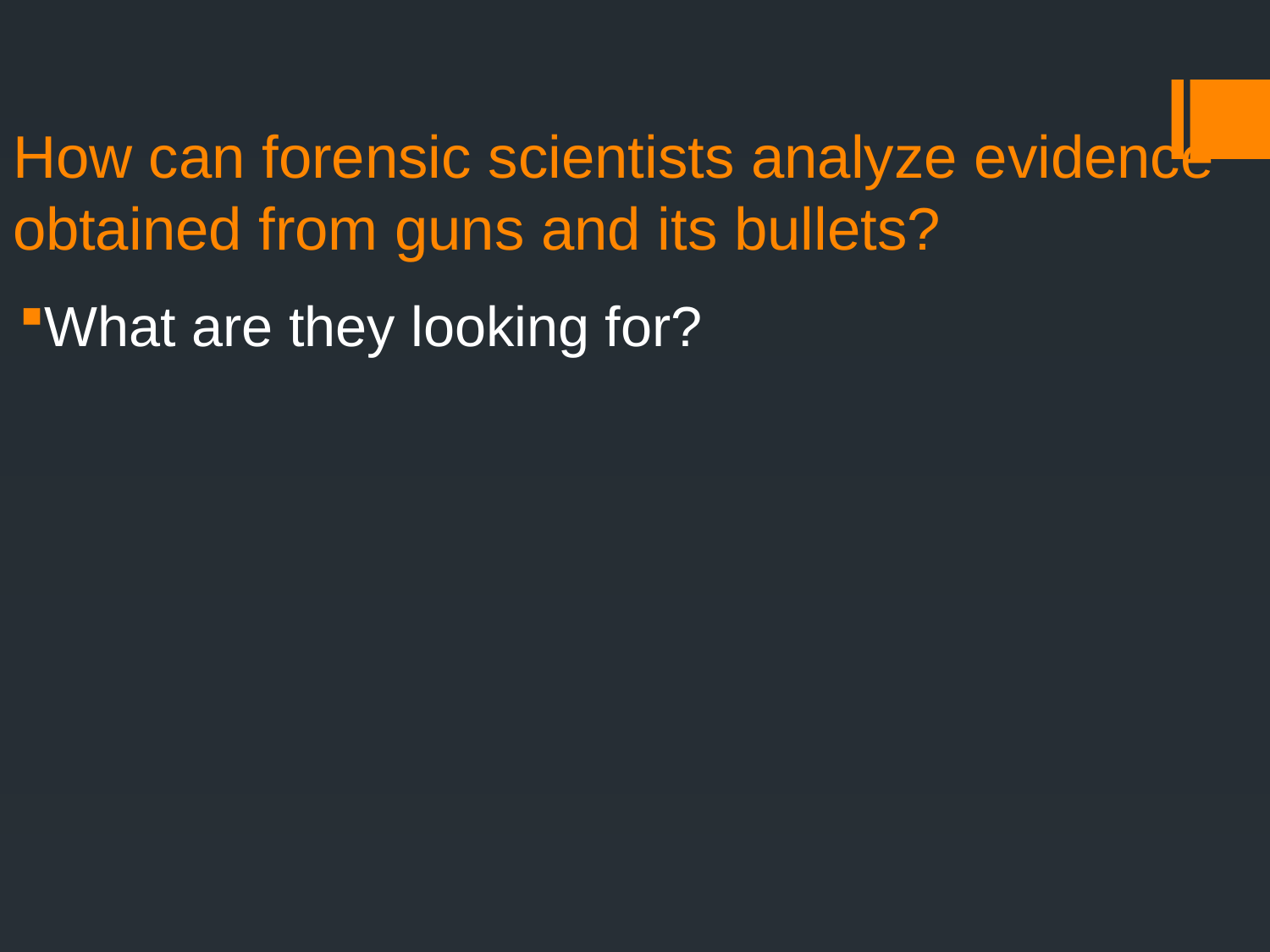

# How can forensic scientists analyze evidence obtained from guns and its bullets?
What are they looking for?